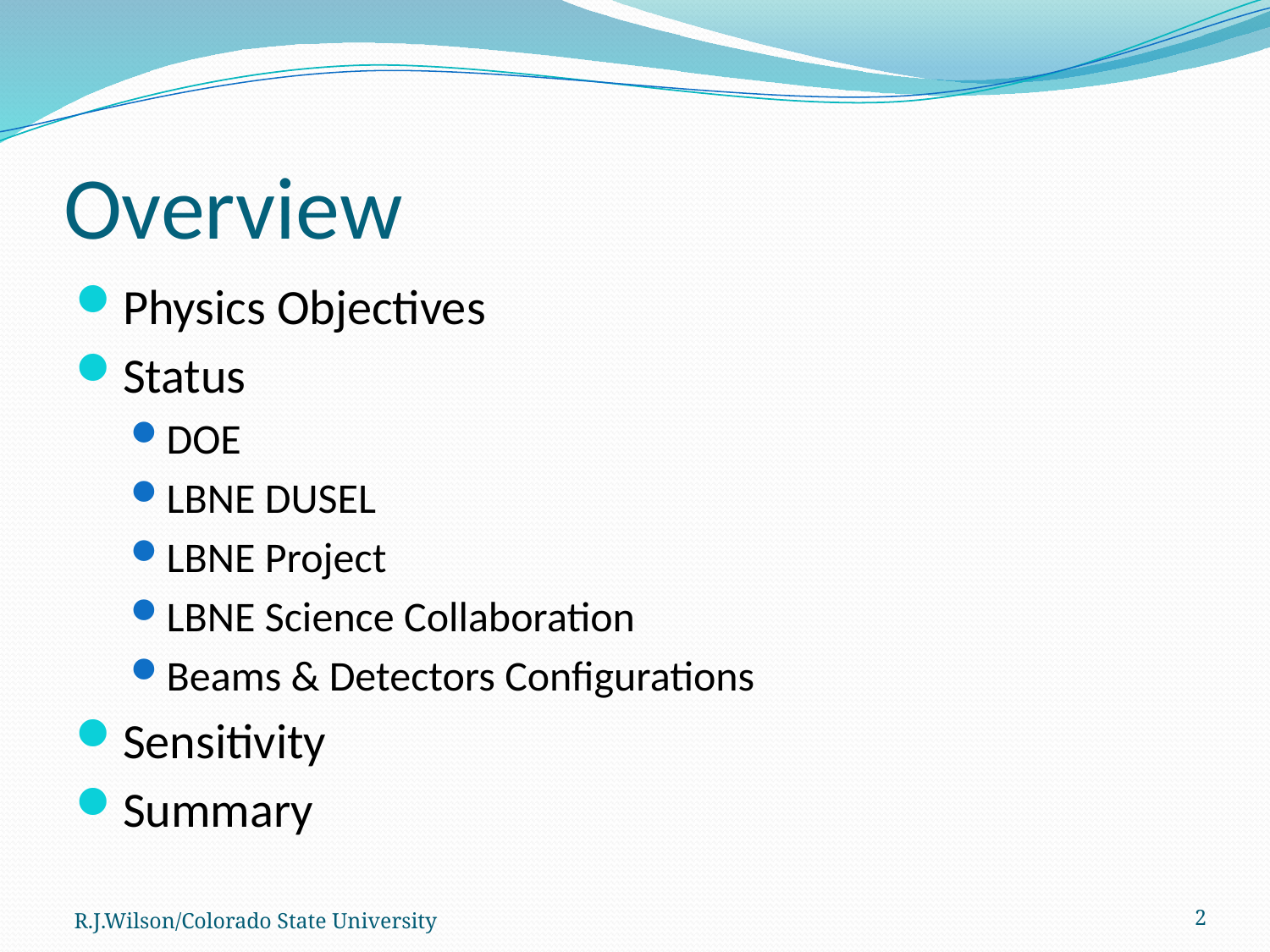

# Overview
Physics Objectives
Status
DOE
LBNE DUSEL
LBNE Project
LBNE Science Collaboration
Beams & Detectors Configurations
Sensitivity
Summary
R.J.Wilson/Colorado State University
2